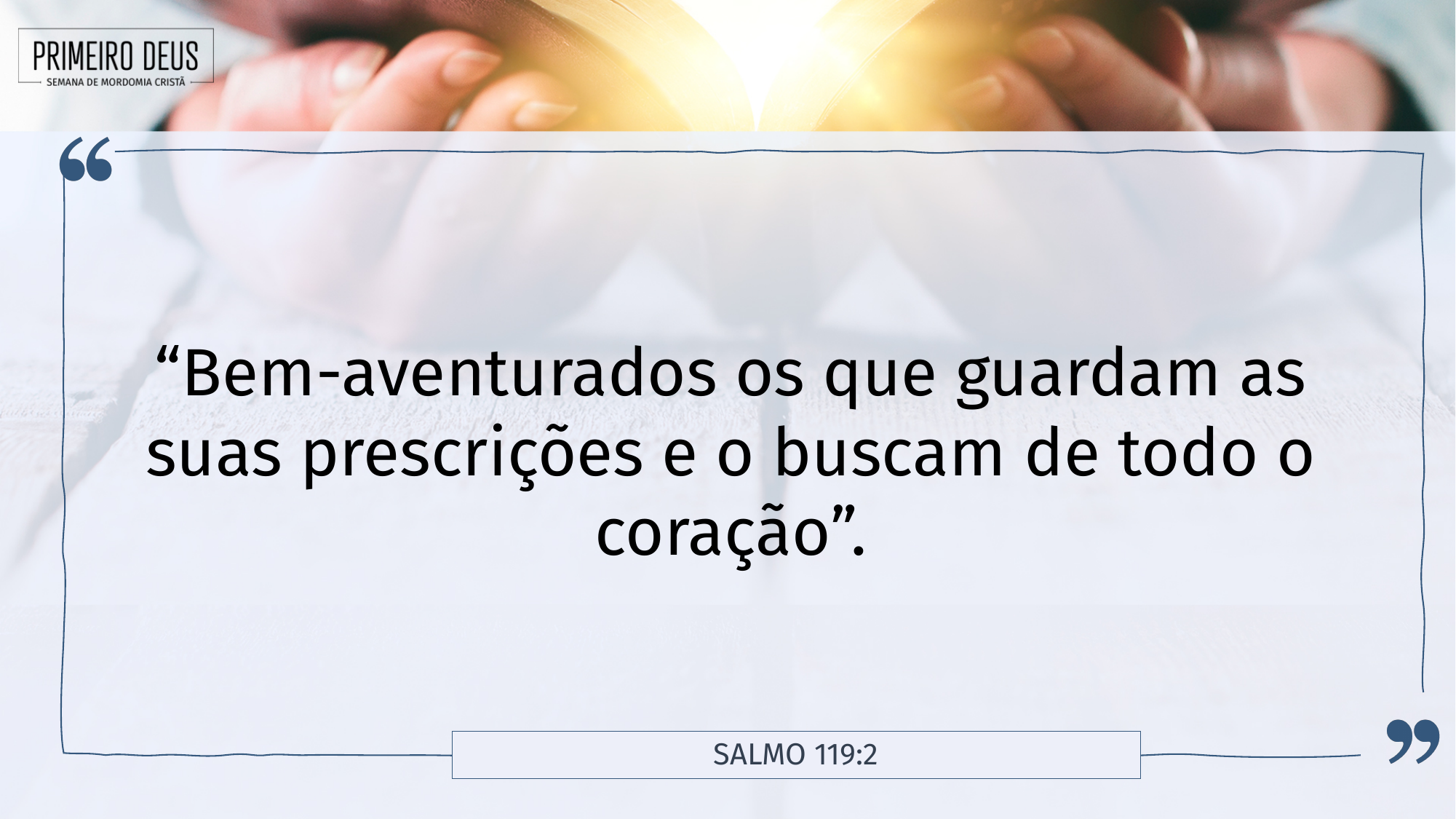

“Bem-aventurados os que guardam as suas prescrições e o buscam de todo o coração”.
# Salmo 119:2